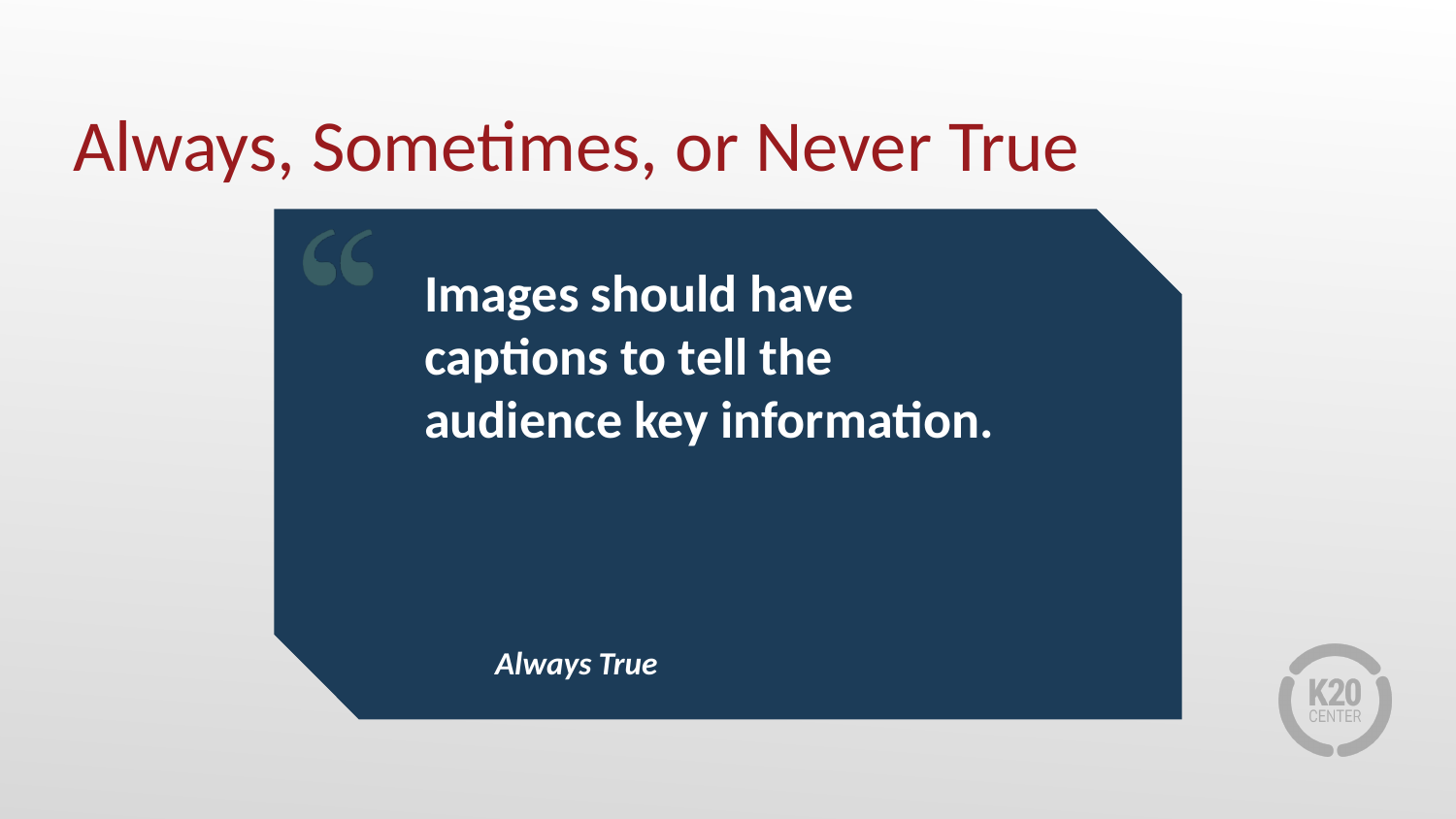

# Always, Sometimes, or Never True
Images should have captions to tell the audience key information.
Always True